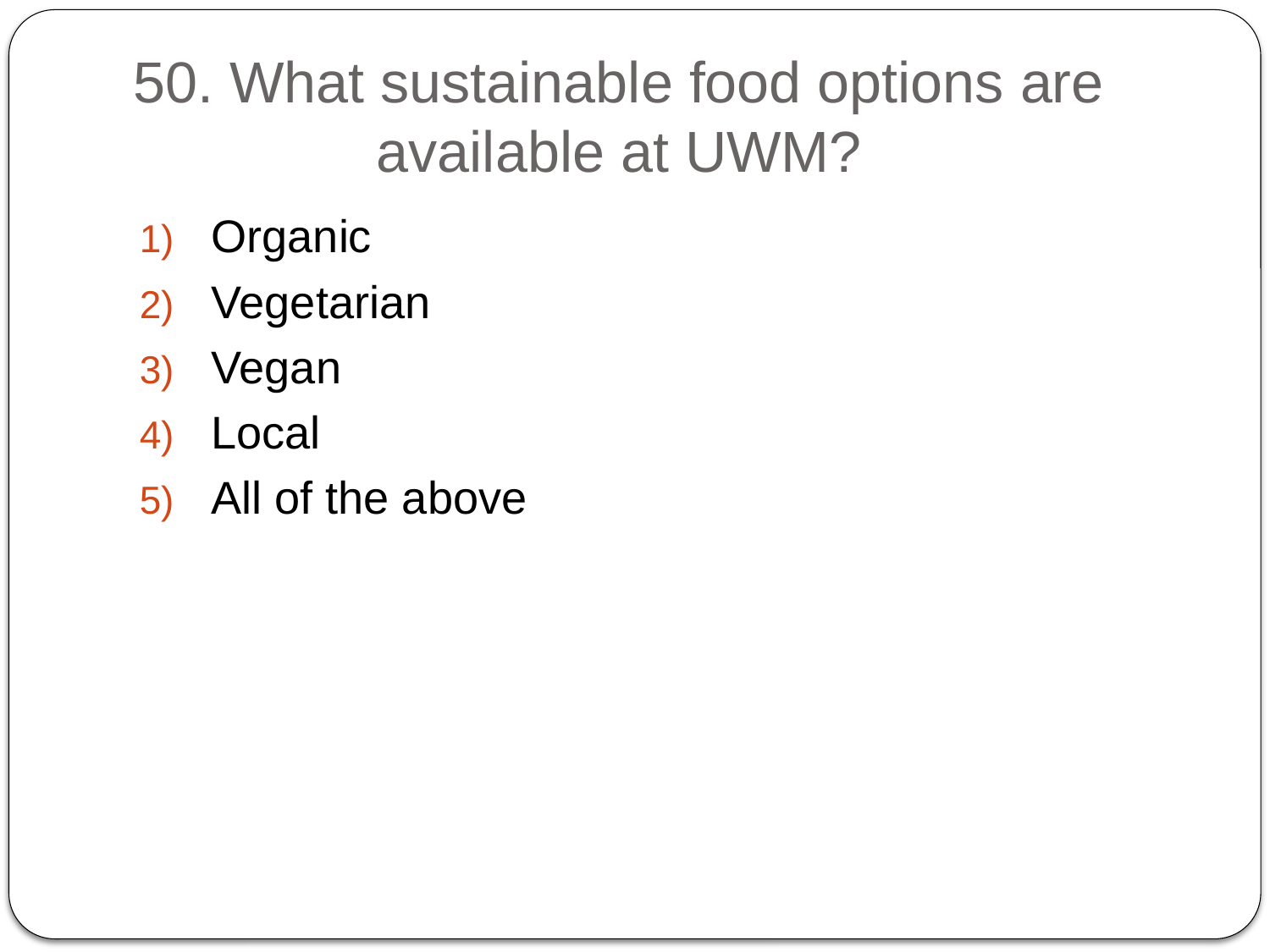

# 50. What sustainable food options are available at UWM?
Organic
Vegetarian
Vegan
Local
All of the above